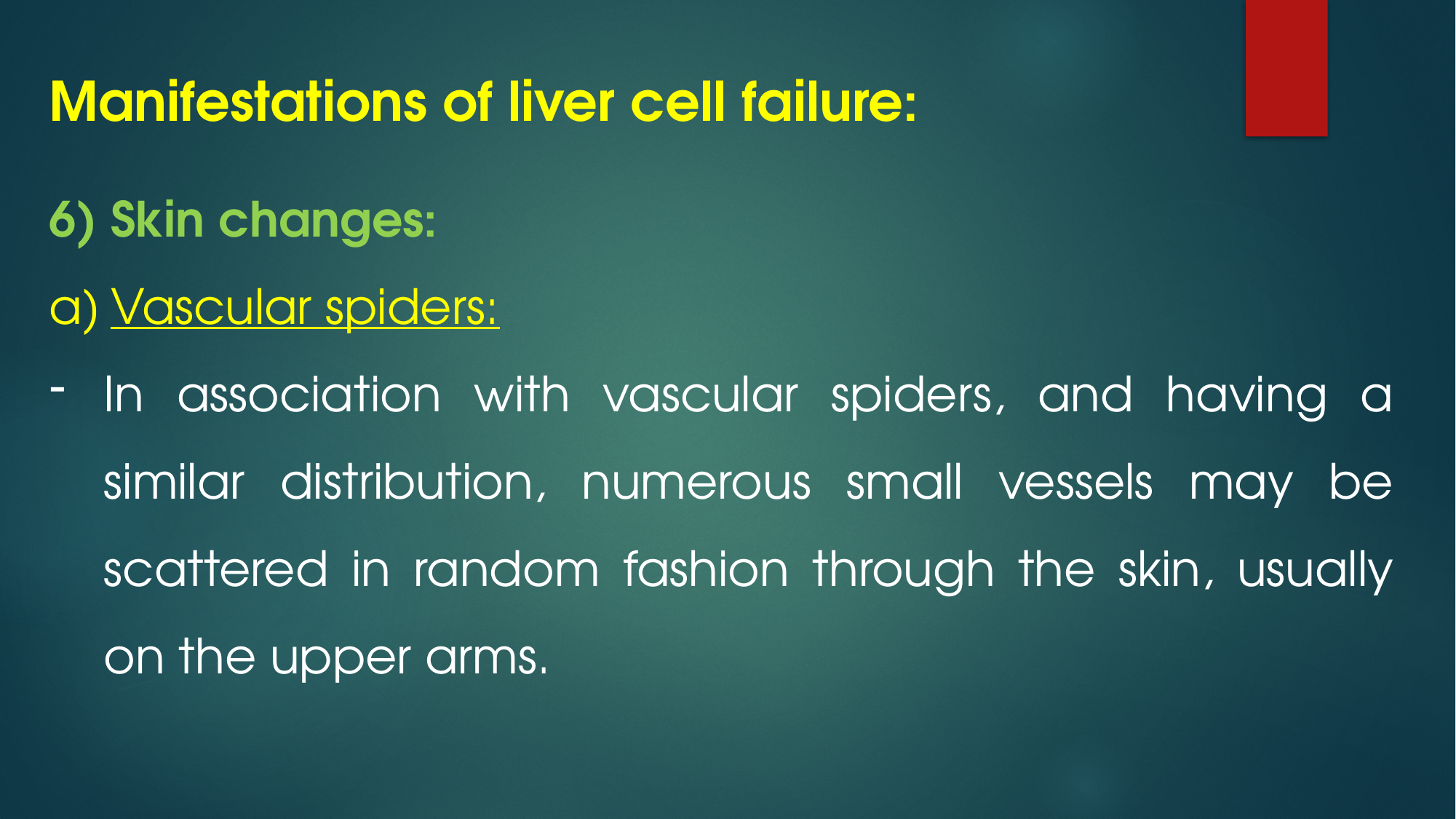

Manifestations of liver cell failure:

6) Skin changes:
Vascular spiders:
In association with vascular spiders, and having a similar distribution, numerous small vessels may be scattered in random fashion through the skin, usually on the upper arms.